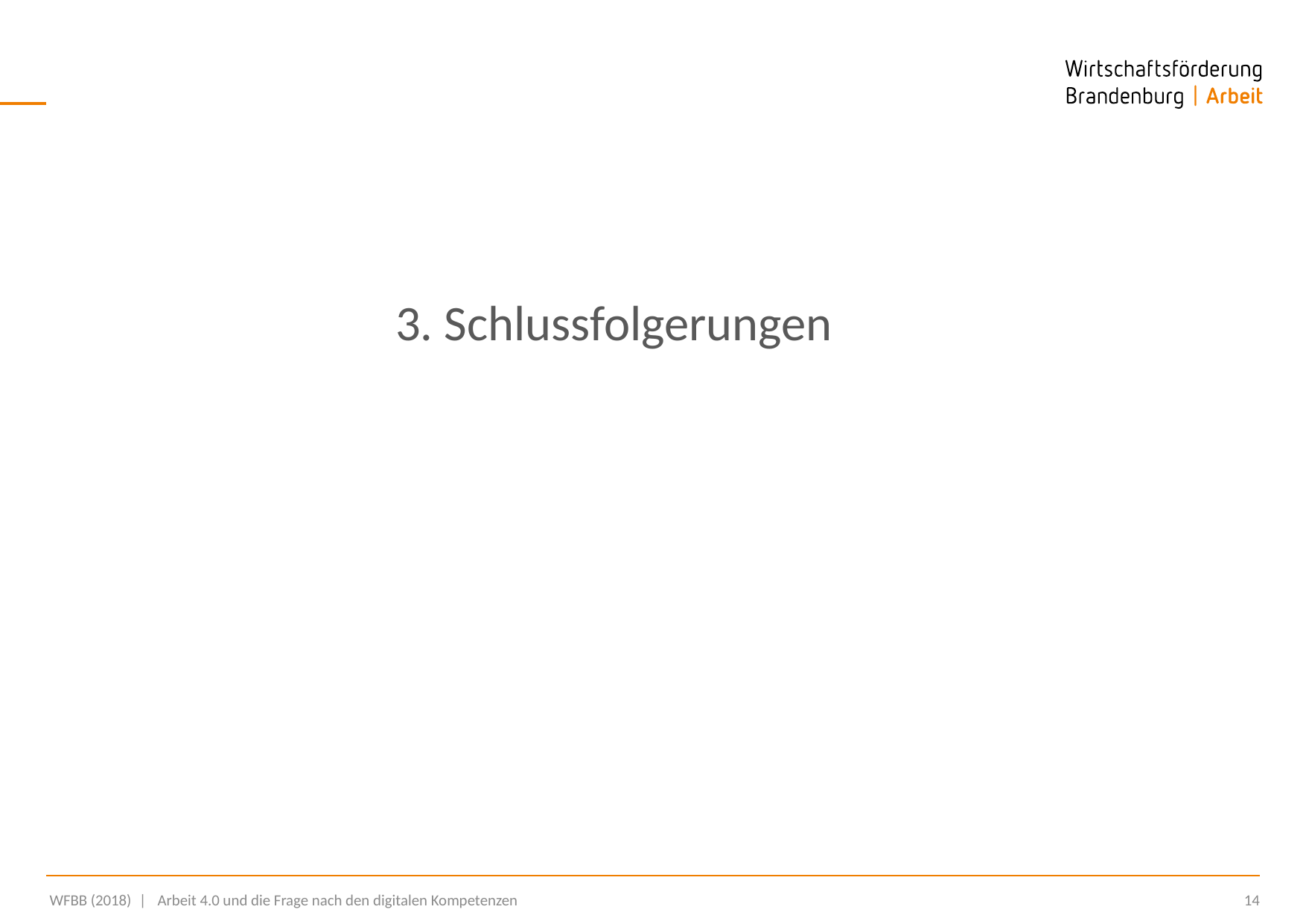

3. Schlussfolgerungen
 WFBB (2018) |  Arbeit 4.0 und die Frage nach den digitalen Kompetenzen
14